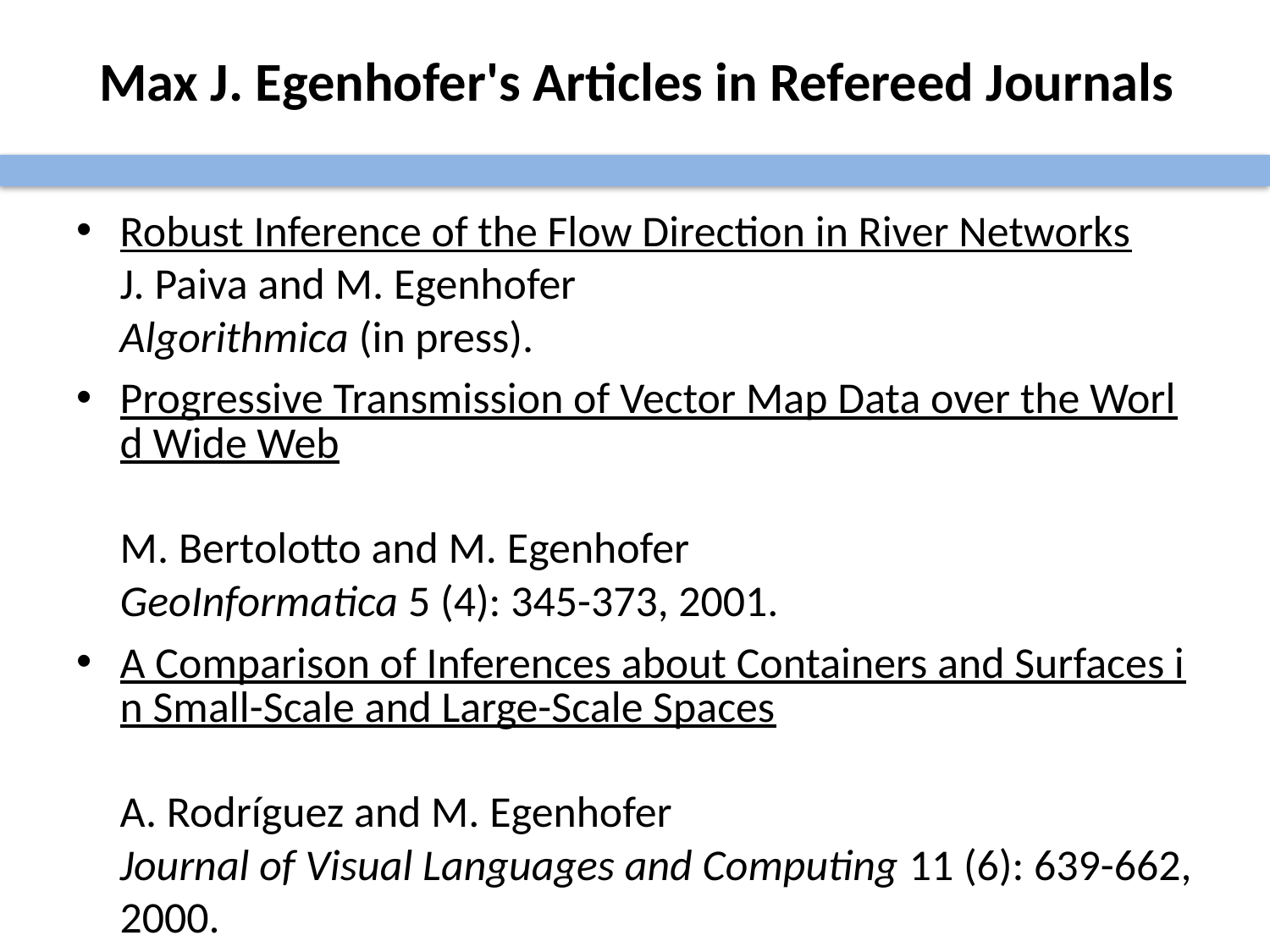

# Max J. Egenhofer's Articles in Refereed Journals
Robust Inference of the Flow Direction in River Networks
J. Paiva and M. Egenhofer
Algorithmica (in press).
Progressive Transmission of Vector Map Data over the World Wide Web
M. Bertolotto and M. Egenhofer
GeoInformatica 5 (4): 345-373, 2001.
A Comparison of Inferences about Containers and Surfaces in Small-Scale and Large-Scale Spaces
A. Rodríguez and M. Egenhofer
Journal of Visual Languages and Computing 11 (6): 639-662, 2000.